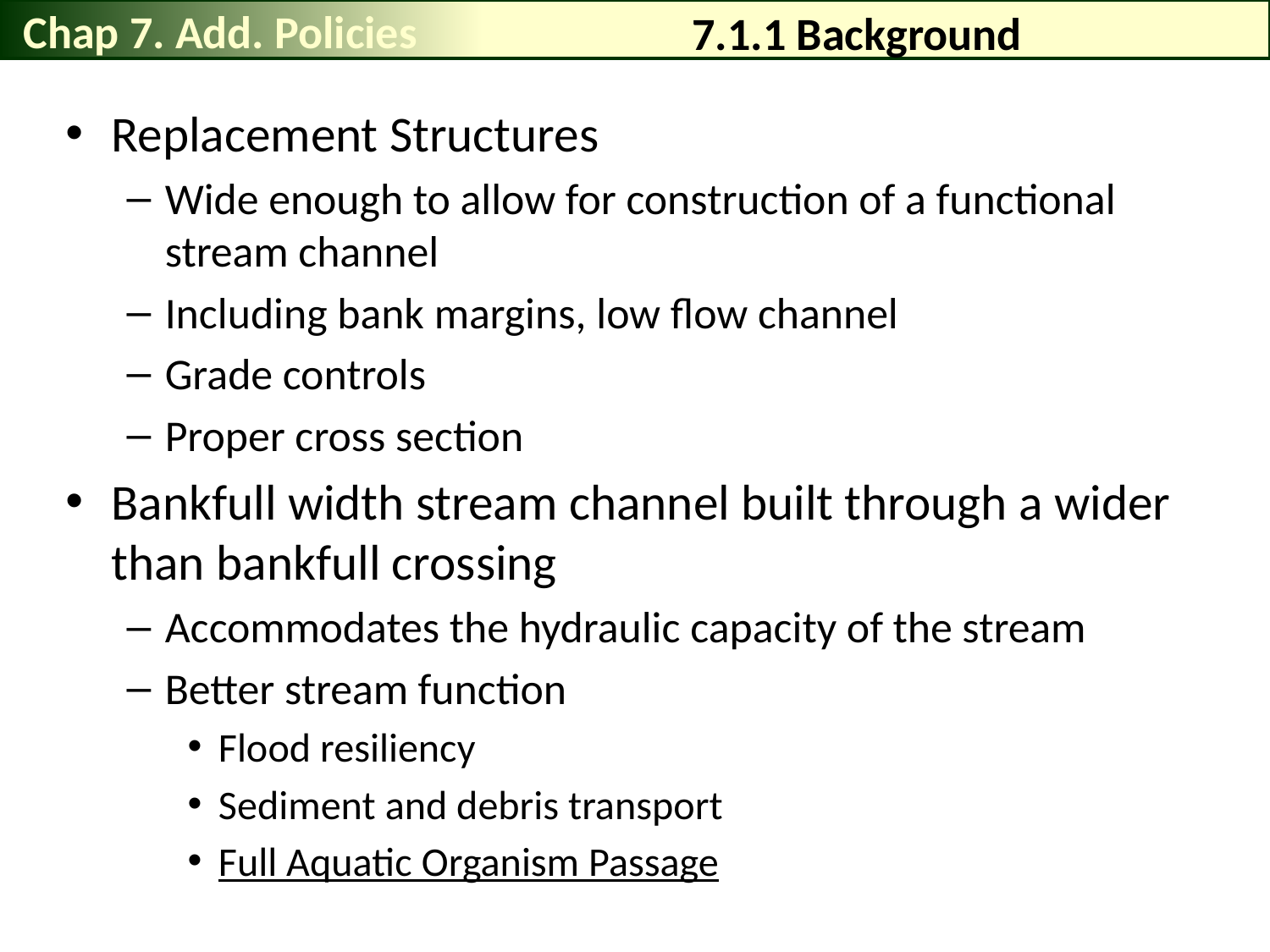

Chap 7. Add. Policies
# 7.1.1 Background
Replacement Structures
Wide enough to allow for construction of a functional stream channel
Including bank margins, low flow channel
Grade controls
Proper cross section
Bankfull width stream channel built through a wider than bankfull crossing
Accommodates the hydraulic capacity of the stream
Better stream function
Flood resiliency
Sediment and debris transport
Full Aquatic Organism Passage